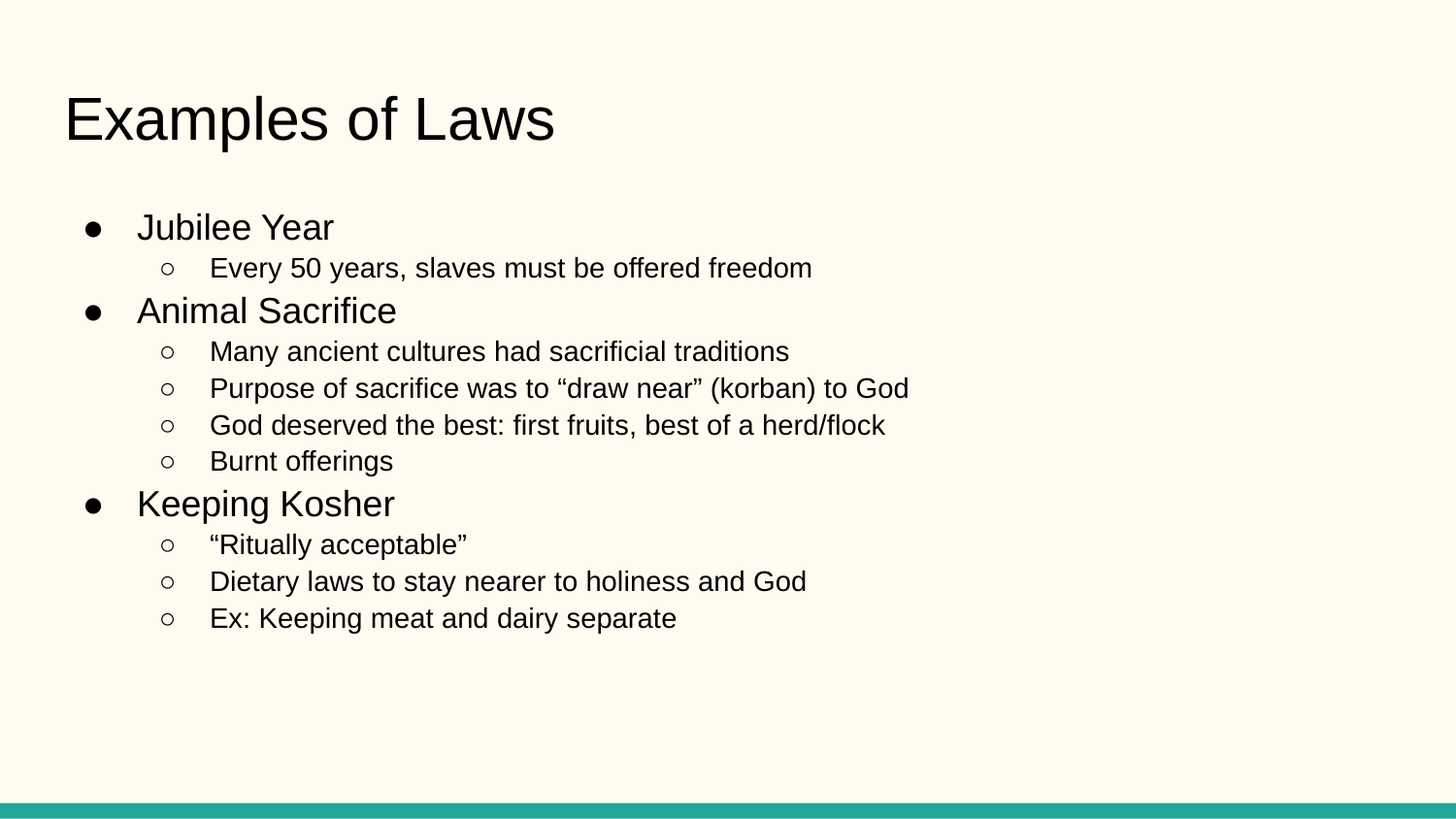

# Examples of Laws
Jubilee Year
Every 50 years, slaves must be offered freedom
Animal Sacrifice
Many ancient cultures had sacrificial traditions
Purpose of sacrifice was to “draw near” (korban) to God
God deserved the best: first fruits, best of a herd/flock
Burnt offerings
Keeping Kosher
“Ritually acceptable”
Dietary laws to stay nearer to holiness and God
Ex: Keeping meat and dairy separate